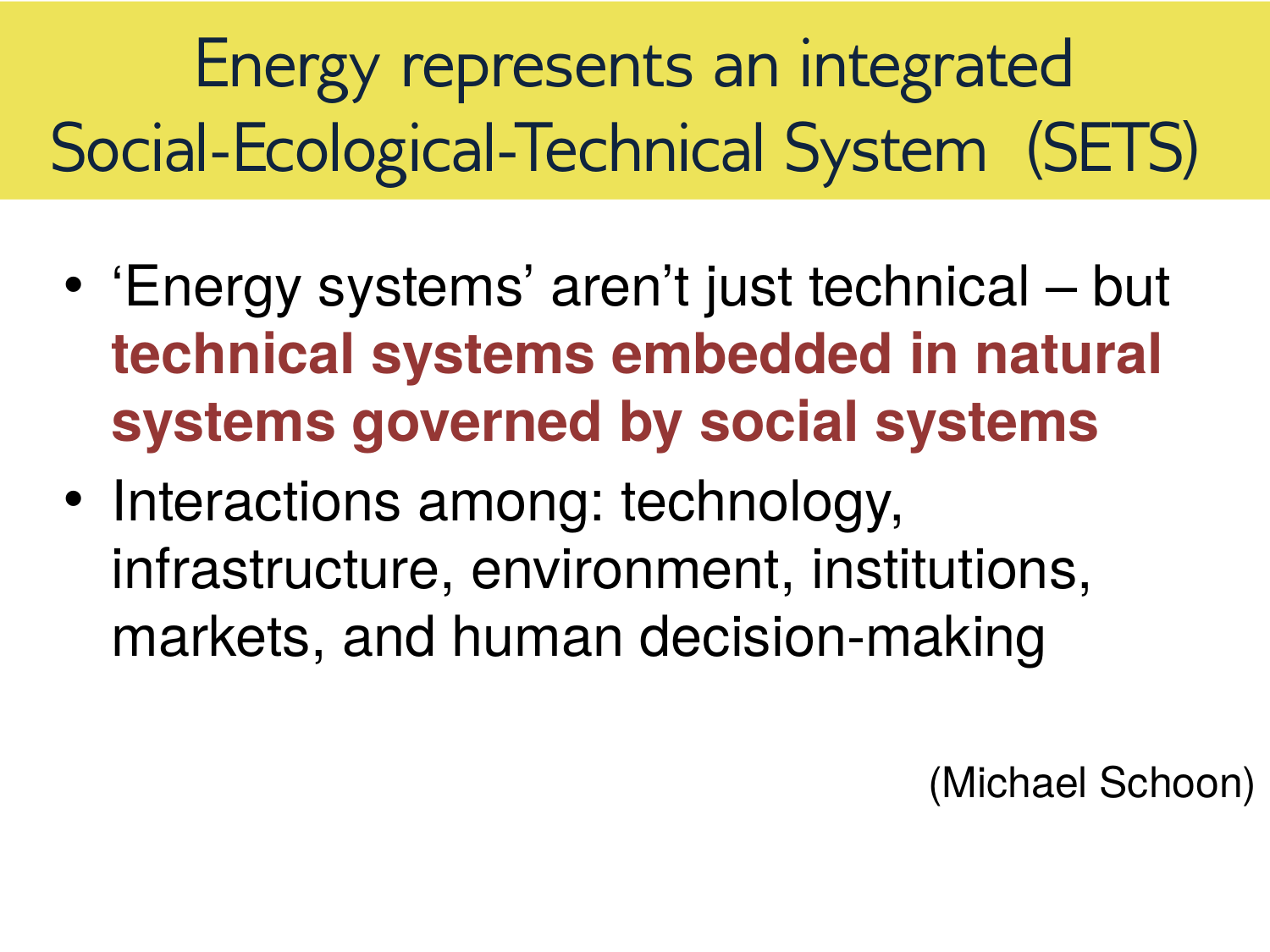

Energy represents an integrated
Social-Ecological-Technical System  (SETS)
‘Energy systems’ aren’t just technical – but technical systems embedded in natural systems governed by social systems
Interactions among: technology, infrastructure, environment, institutions, markets, and human decision-making

(Michael Schoon)